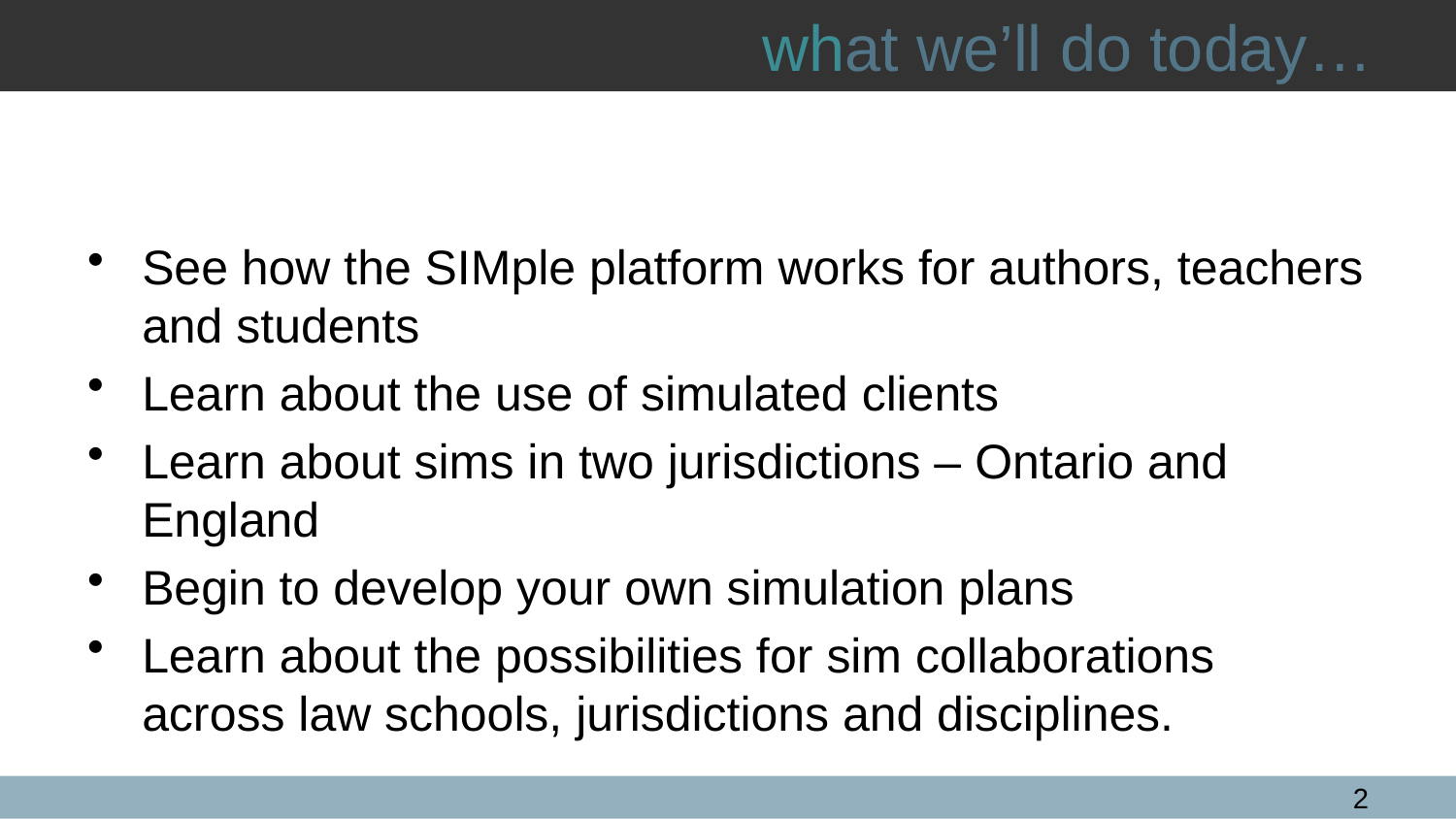

# what we’ll do today…
See how the SIMple platform works for authors, teachers and students
Learn about the use of simulated clients
Learn about sims in two jurisdictions – Ontario and England
Begin to develop your own simulation plans
Learn about the possibilities for sim collaborations across law schools, jurisdictions and disciplines.
2